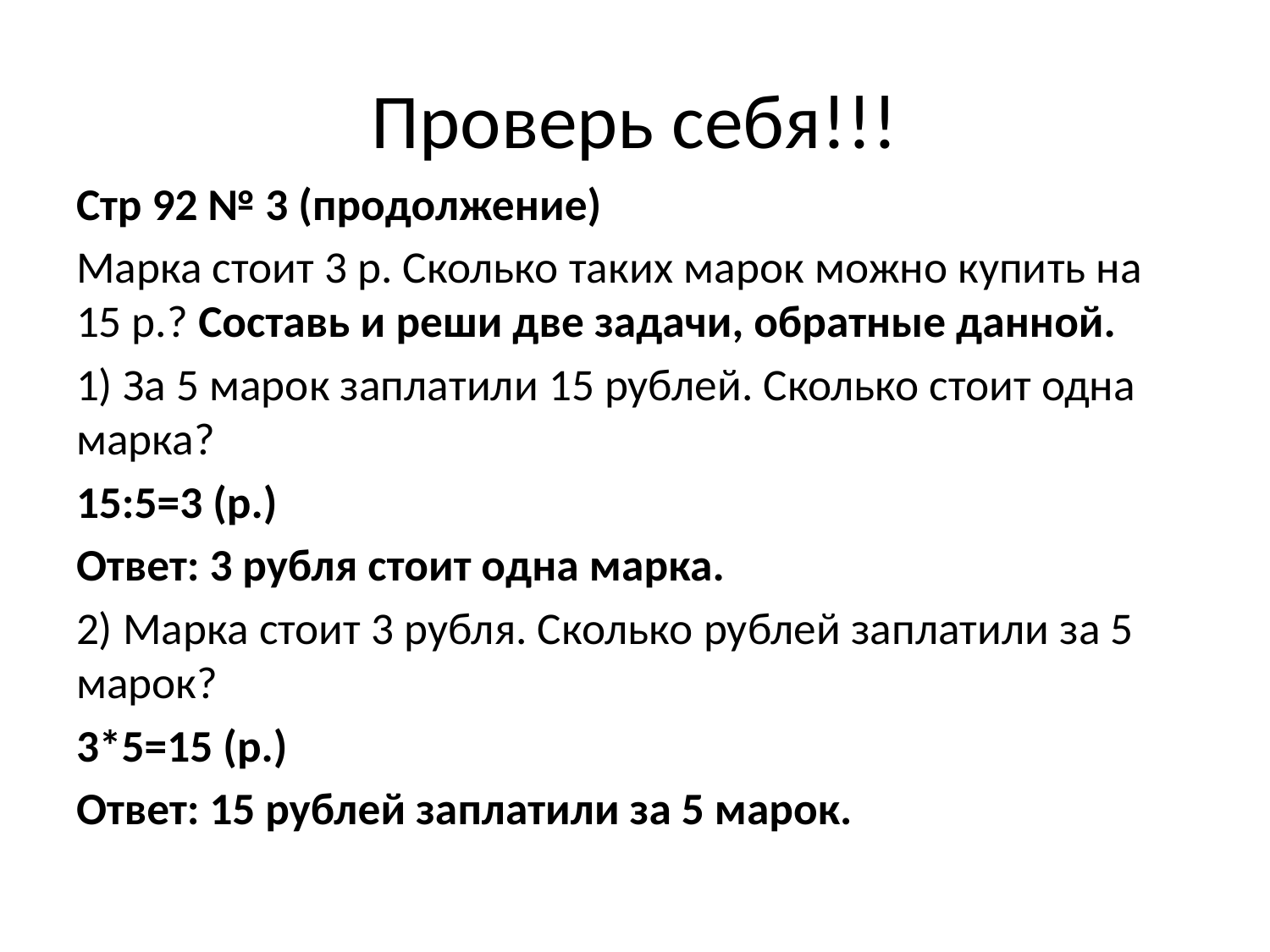

# Проверь себя!!!
Стр 92 № 3 (продолжение)
Марка стоит 3 р. Сколько таких марок можно купить на 15 р.? Составь и реши две задачи, обратные данной.
1) За 5 марок заплатили 15 рублей. Сколько стоит одна марка?
15:5=3 (р.)
Ответ: 3 рубля стоит одна марка.
2) Марка стоит 3 рубля. Сколько рублей заплатили за 5 марок?
3*5=15 (р.)
Ответ: 15 рублей заплатили за 5 марок.